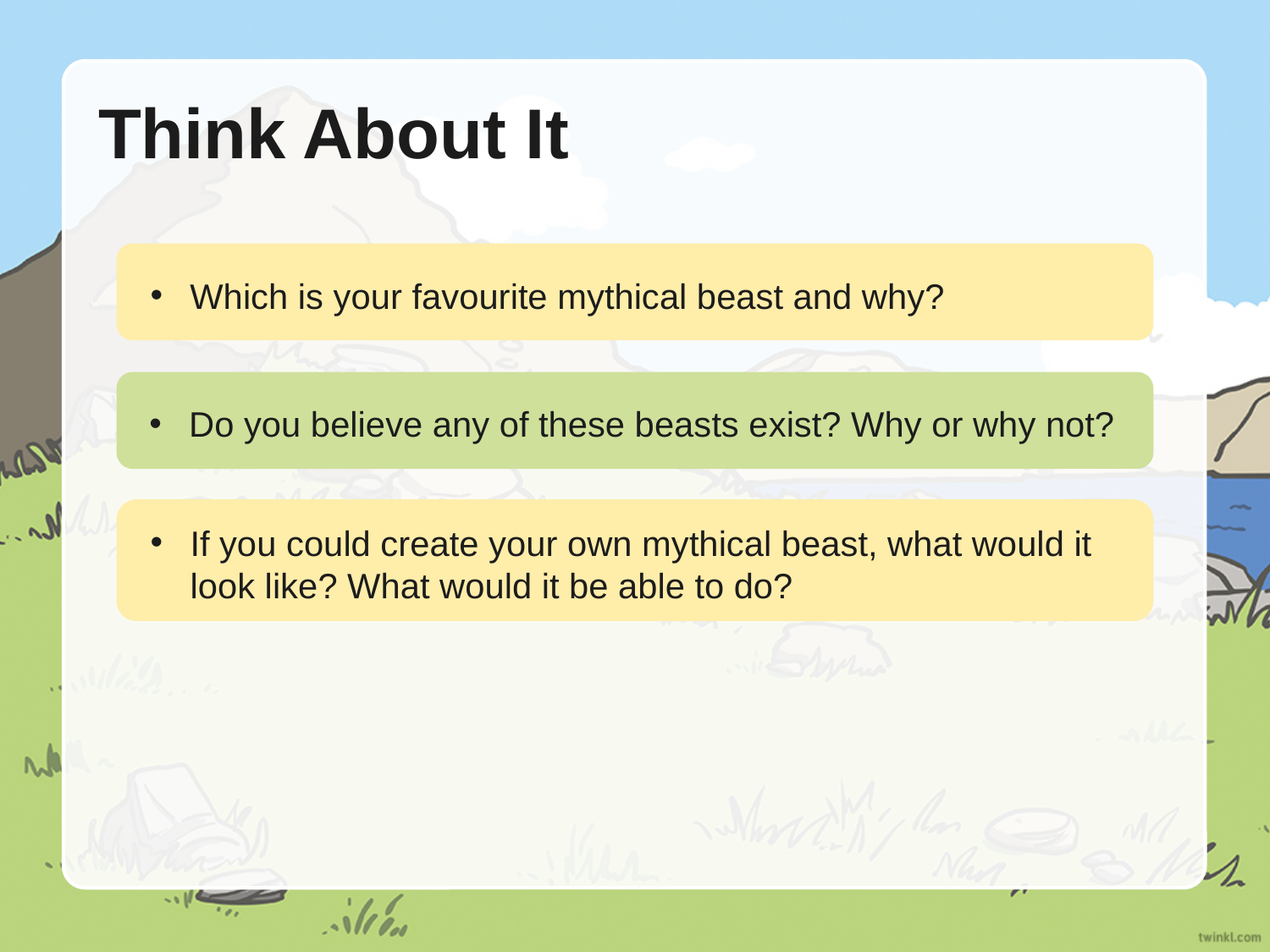

# Think About It

Which is your favourite mythical beast and why?

Do you believe any of these beasts exist? Why or why not?

If you could create your own mythical beast, what would it look like? What would it be able to do?